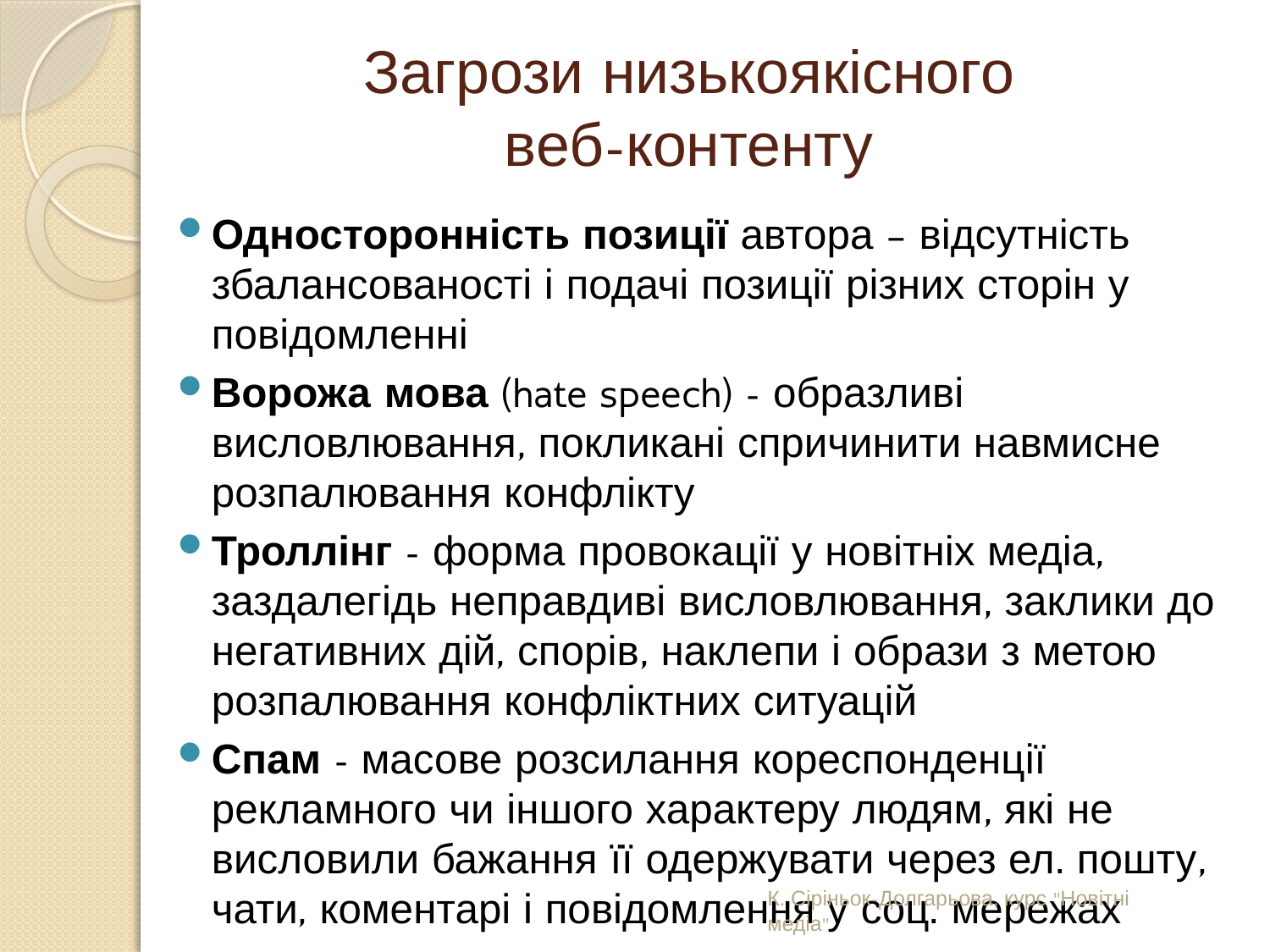

# Загрози низькоякісного веб-контенту
Односторонність позиції автора – відсутність збалансованості і подачі позиції різних сторін у повідомленні
Ворожа мова (hate speech) - образливі висловлювання, покликані спричинити навмисне розпалювання конфлікту
Троллінг - форма провокації у новітніх медіа, заздалегідь неправдиві висловлювання, заклики до негативних дій, спорів, наклепи і образи з метою розпалювання конфліктних ситуацій
Спам - масове розсилання кореспонденції рекламного чи іншого характеру людям, які не висловили бажання її одержувати через ел. пошту, чати, коментарі і повідомлення у соц. мережах
К. Сіріньок-Долгарьова, курс "Новітні медіа"